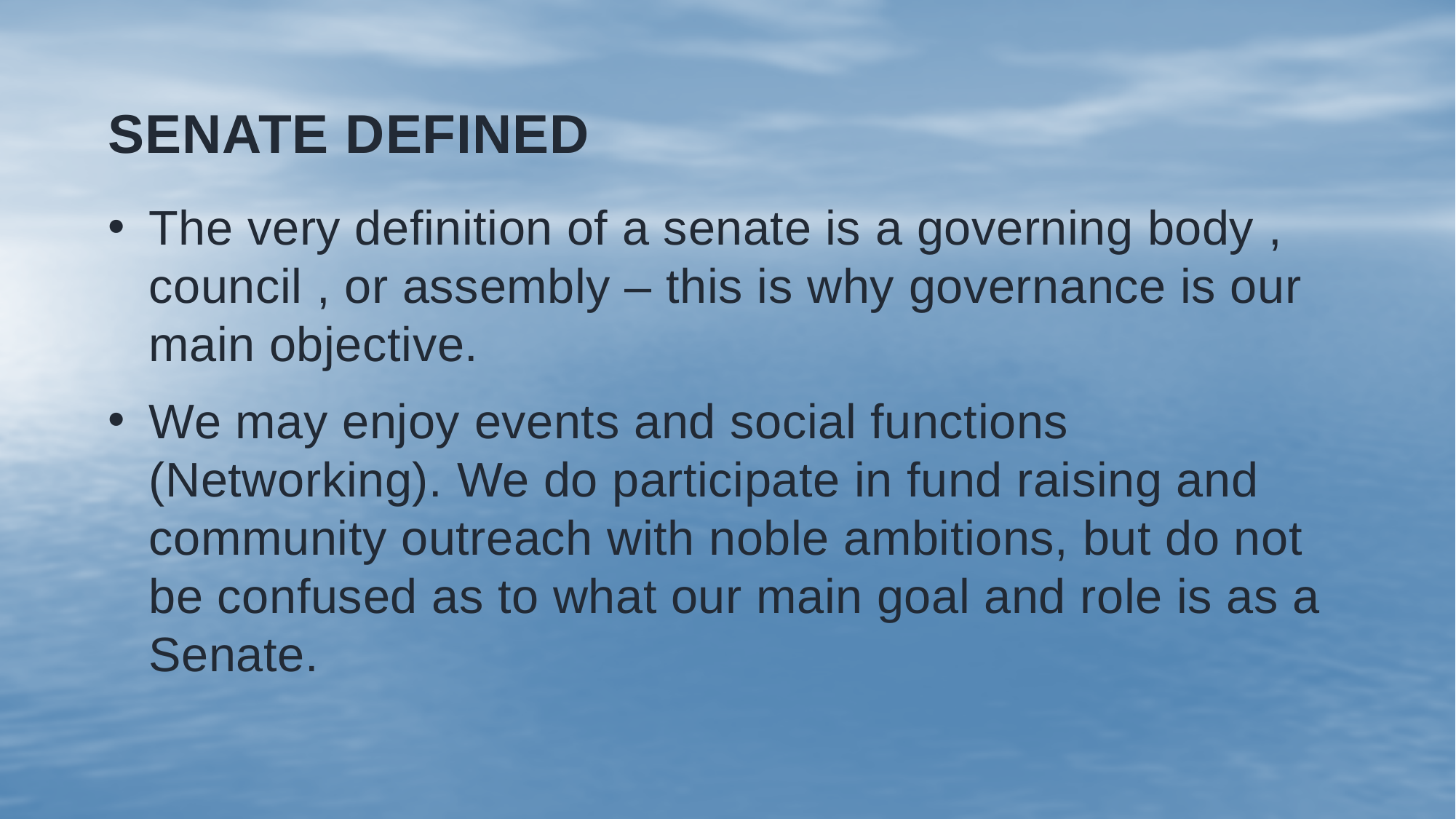

# SENATE DEFINED
The very definition of a senate is a governing body , council , or assembly – this is why governance is our main objective.
We may enjoy events and social functions (Networking). We do participate in fund raising and community outreach with noble ambitions, but do not  be confused as to what our main goal and role is as a Senate.